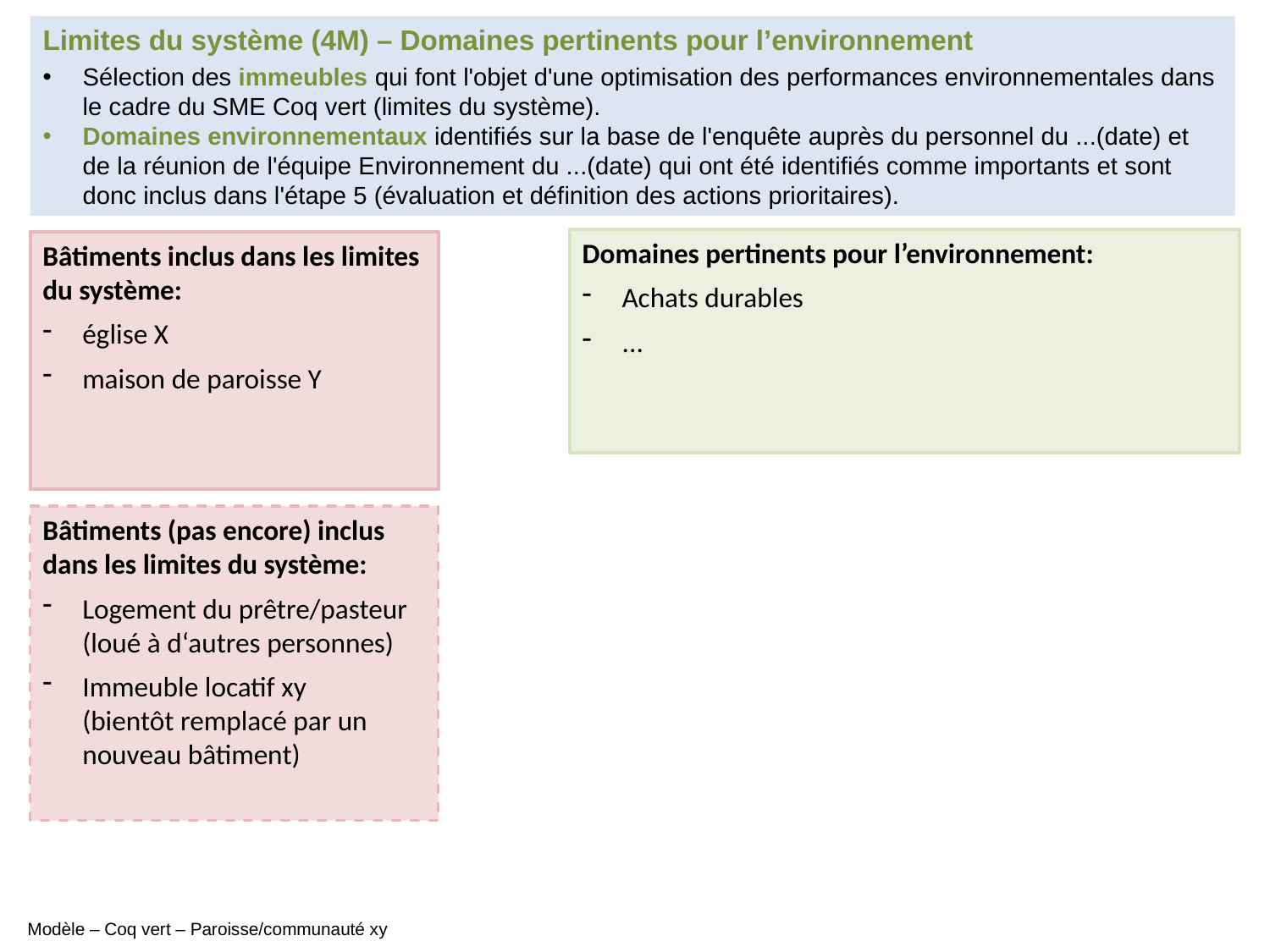

Limites du système (4M) – Domaines pertinents pour l’environnement
Sélection des immeubles qui font l'objet d'une optimisation des performances environnementales dans le cadre du SME Coq vert (limites du système).
Domaines environnementaux identifiés sur la base de l'enquête auprès du personnel du ...(date) et de la réunion de l'équipe Environnement du ...(date) qui ont été identifiés comme importants et sont donc inclus dans l'étape 5 (évaluation et définition des actions prioritaires).
Domaines pertinents pour l’environnement:
Achats durables
...

Bâtiments inclus dans les limites du système:
église X
maison de paroisse Y

Bâtiments (pas encore) inclus dans les limites du système:
Logement du prêtre/pasteur (loué à d‘autres personnes)
Immeuble locatif xy
(bientôt remplacé par un nouveau bâtiment)

Modèle – Coq vert – Paroisse/communauté xy